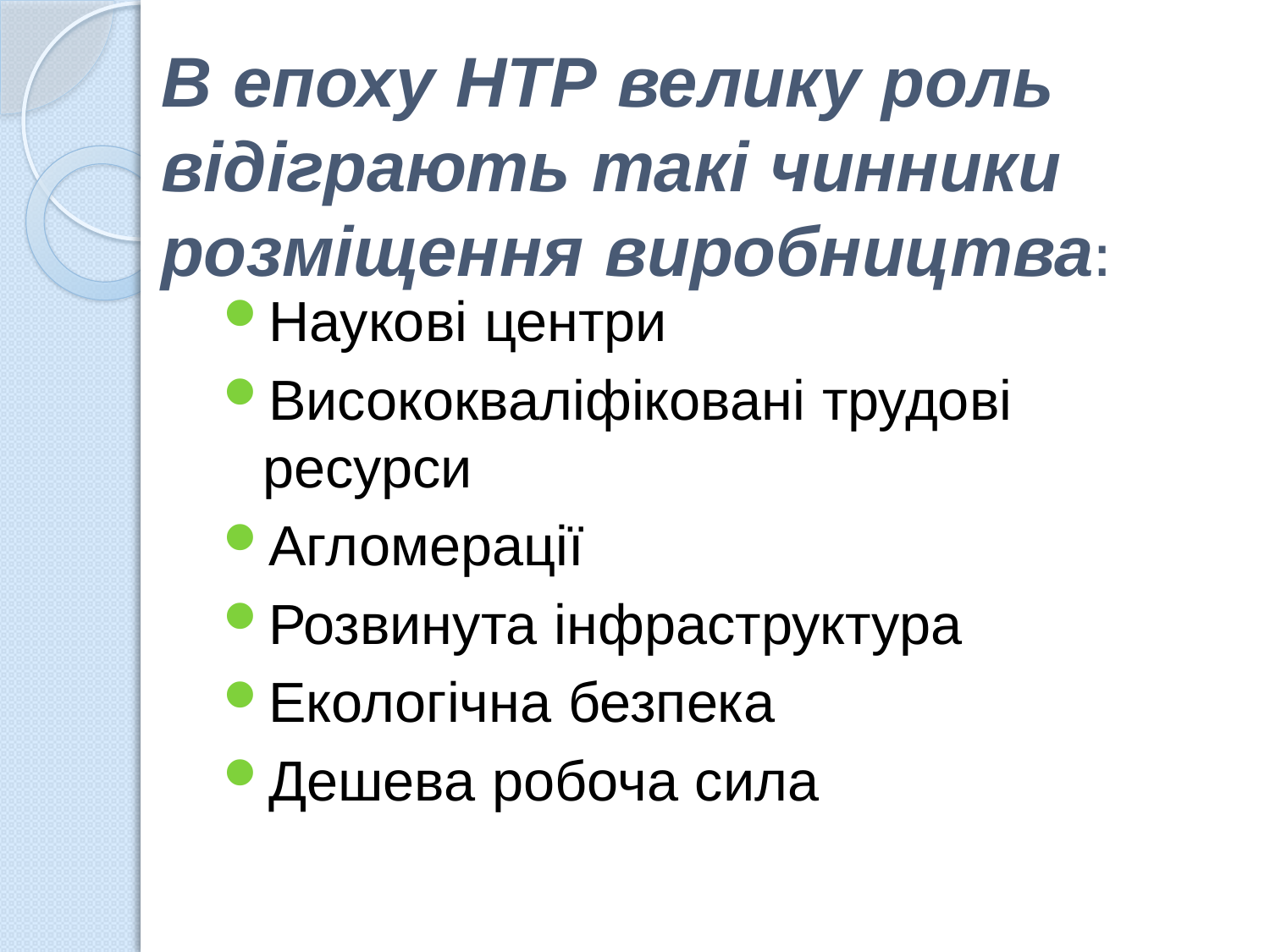

# В епоху НТР велику роль відіграють такі чинники розміщення виробництва:

Наукові центри
Висококваліфіковані трудові ресурси
Агломерації
Розвинута інфраструктура
Екологічна безпека
Дешева робоча сила